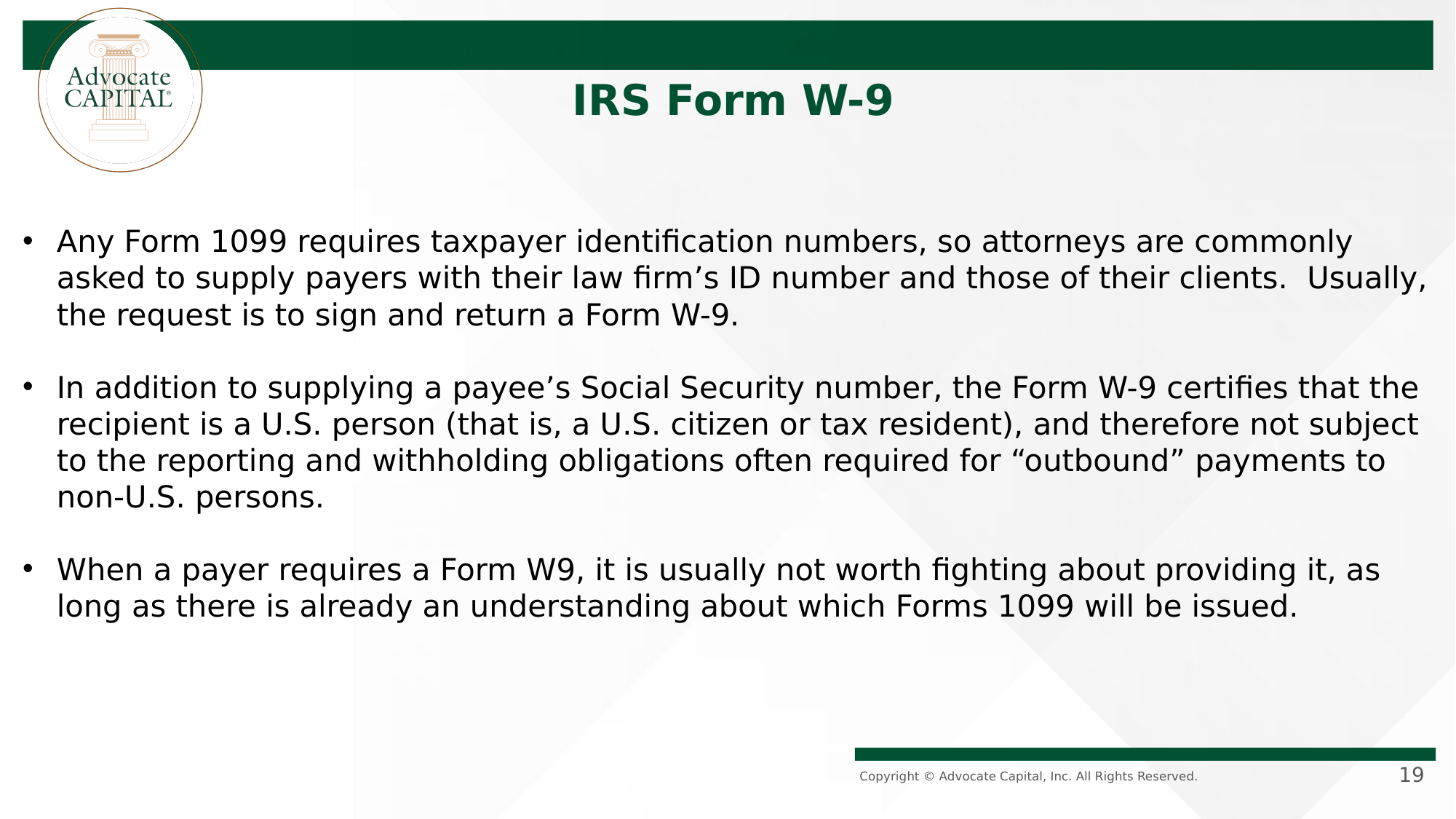

IRS Form W-9

Any Form 1099 requires taxpayer identification numbers, so attorneys are commonly asked to supply payers with their law firm’s ID number and those of their clients.  Usually, the request is to sign and return a Form W-9.

In addition to supplying a payee’s Social Security number, the Form W-9 certifies that the recipient is a U.S. person (that is, a U.S. citizen or tax resident), and therefore not subject to the reporting and withholding obligations often required for “outbound” payments to non-U.S. persons.

When a payer requires a Form W9, it is usually not worth fighting about providing it, as long as there is already an understanding about which Forms 1099 will be issued.

19